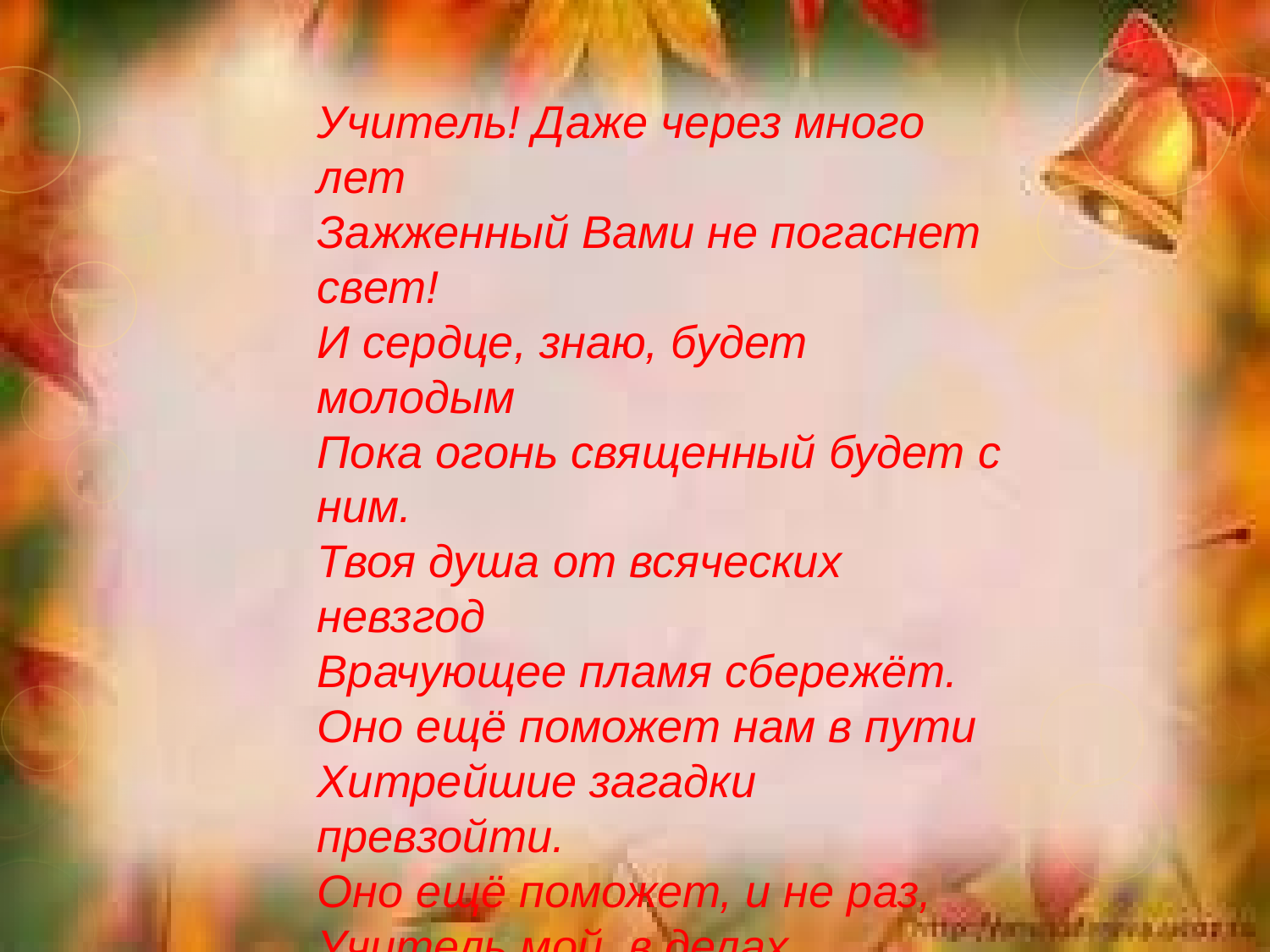

Учитель! Даже через много лет
Зажженный Вами не погаснет свет!
И сердце, знаю, будет молодым
Пока огонь священный будет с ним.
Твоя душа от всяческих невзгод
Врачующее пламя сбережёт.
Оно ещё поможет нам в пути
Хитрейшие загадки превзойти.
Оно ещё поможет, и не раз,
Учитель мой, в делах продолжить Вас!
Учитель! Даже через много лет
Зажженный Вами не погаснет свет!!!